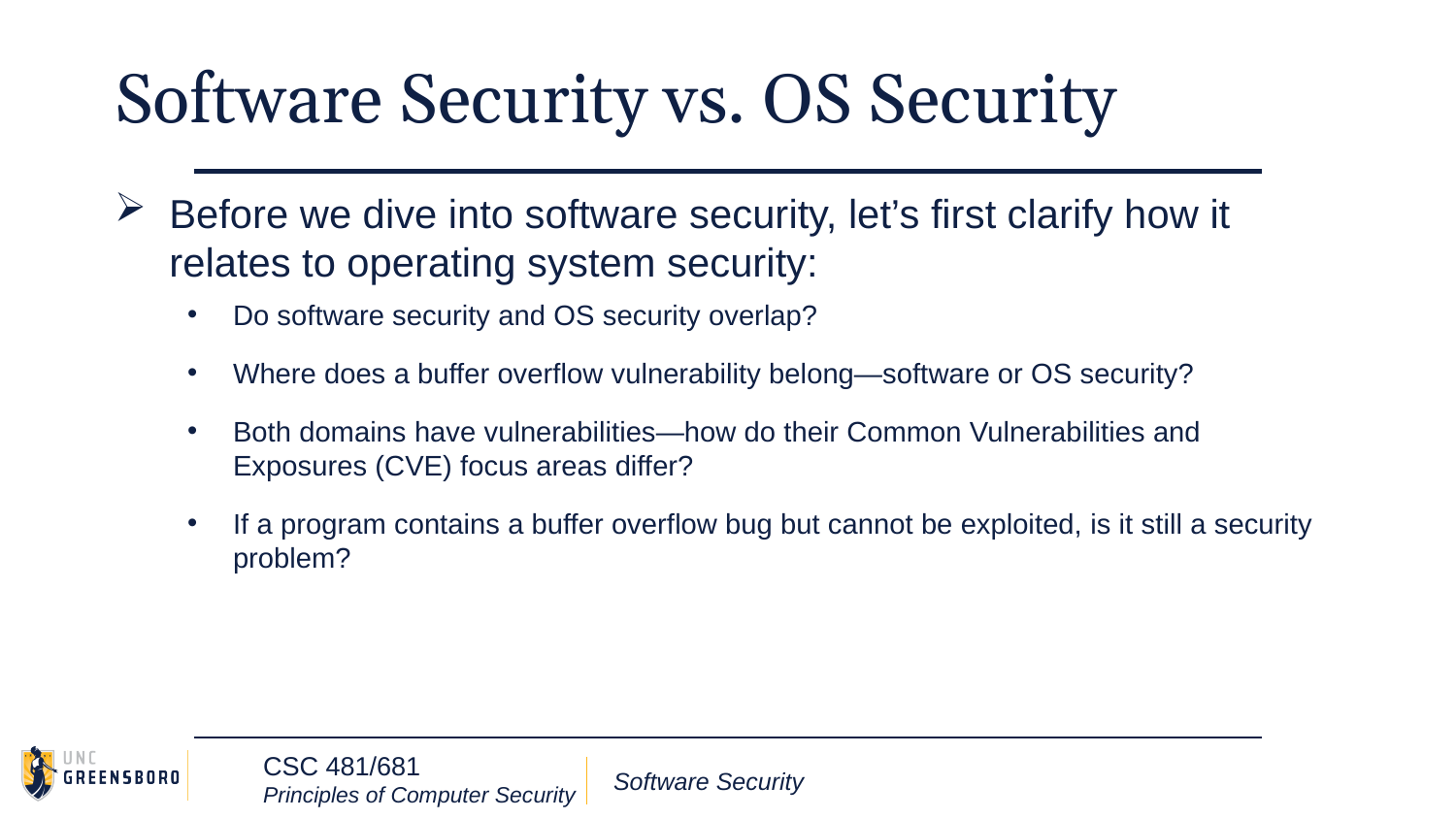

# Software Security vs. OS Security
Before we dive into software security, let’s first clarify how it relates to operating system security:
Do software security and OS security overlap?
Where does a buffer overflow vulnerability belong—software or OS security?
Both domains have vulnerabilities—how do their Common Vulnerabilities and Exposures (CVE) focus areas differ?
If a program contains a buffer overflow bug but cannot be exploited, is it still a security problem?